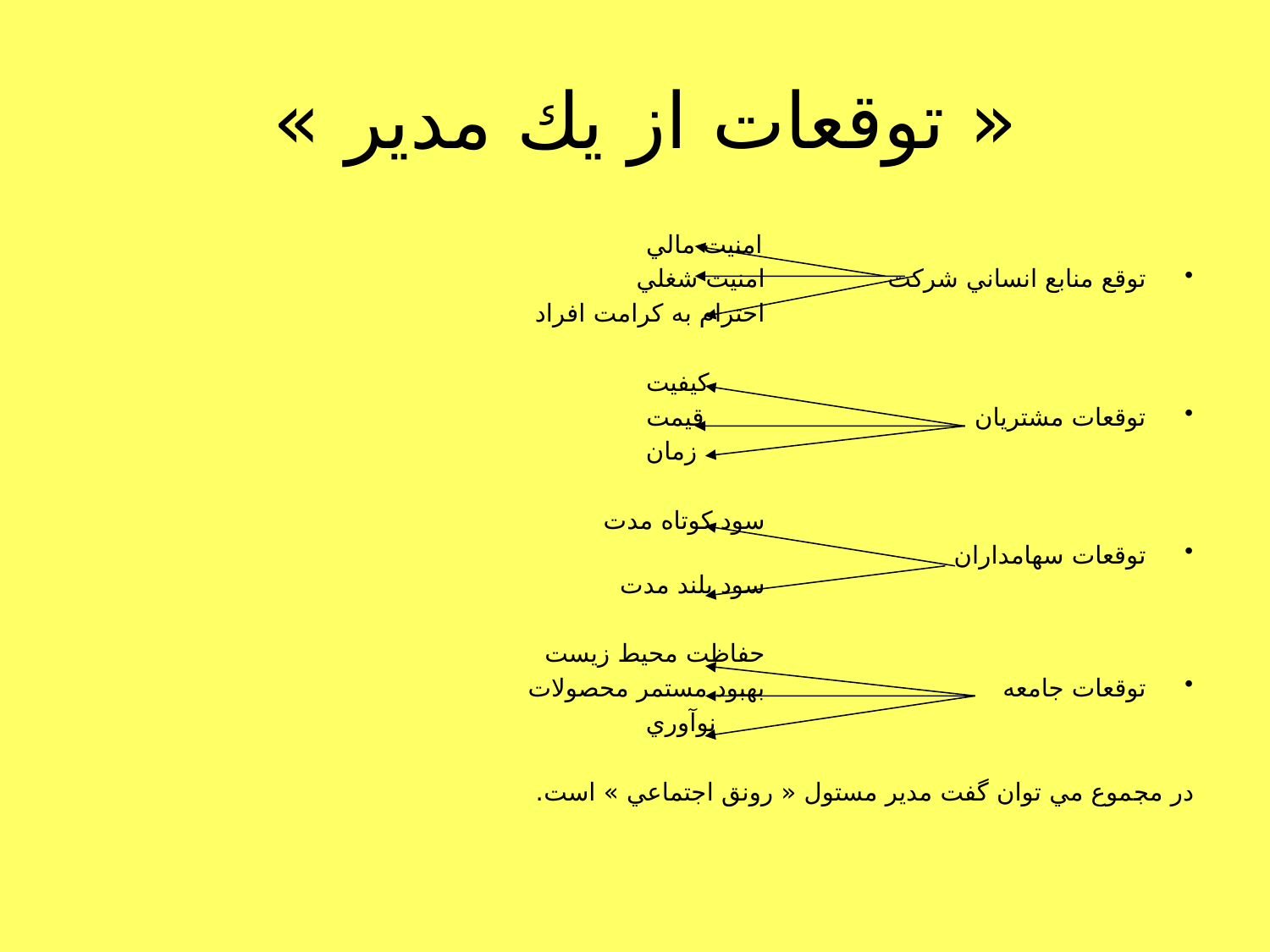

# « توقعات از يك مدير »
					امنيت مالي
توقع منابع انساني شركت  		امنيت شغلي
					احترام به كرامت افراد

					كيفيت
توقعات مشتريان 			قيمت
					زمان

					سود كوتاه مدت
توقعات سهامداران 											سود بلند مدت

					حفاظت محيط زيست
توقعات جامعه 			بهبود مستمر محصولات
					نوآوري

در مجموع مي توان گفت مدير مستول « رونق اجتماعي » است.